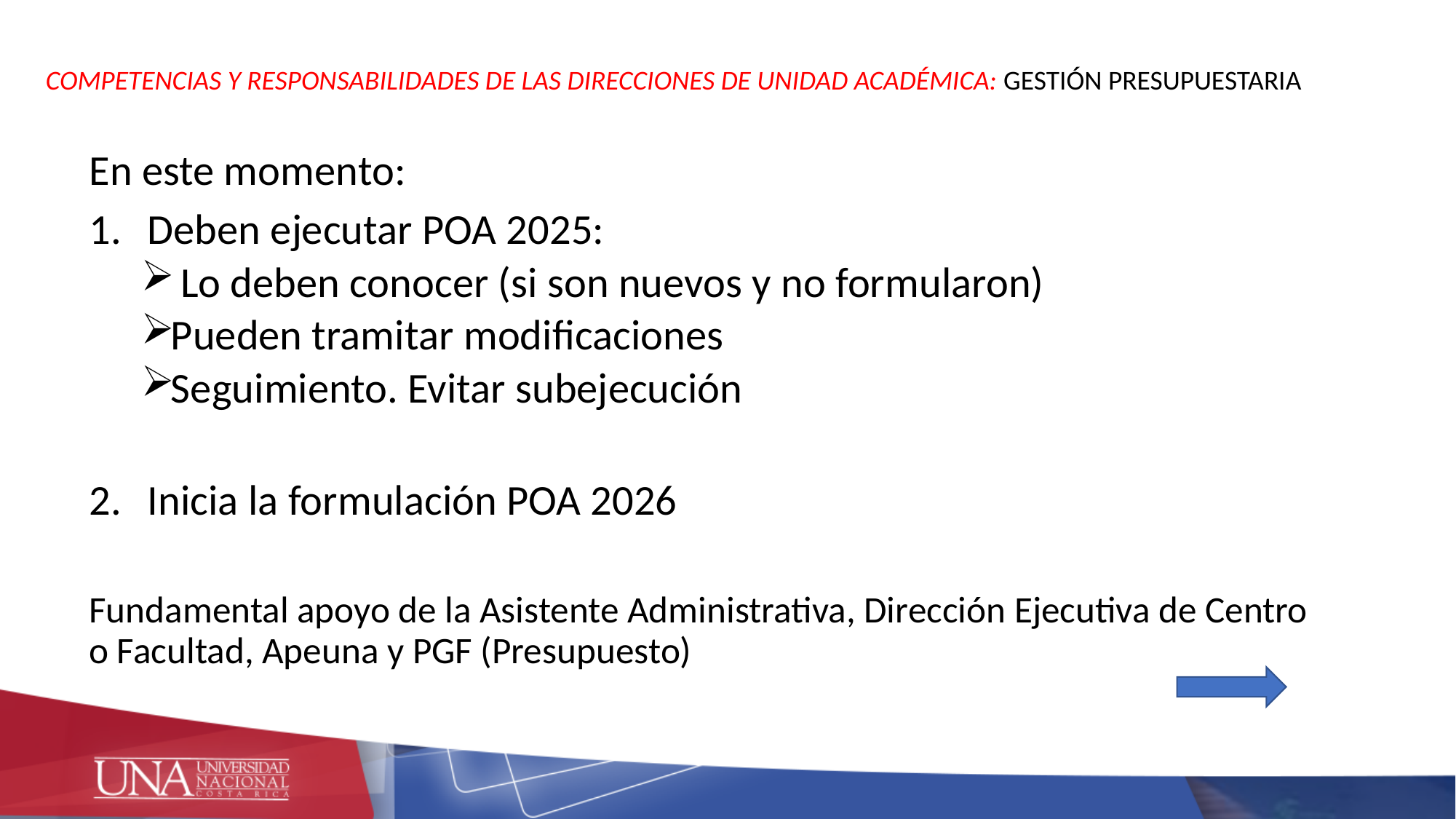

# COMPETENCIAS Y RESPONSABILIDADES DE LAS DIRECCIONES DE UNIDAD ACADÉMICA: GESTIÓN PRESUPUESTARIA
En este momento:
Deben ejecutar POA 2025:
 Lo deben conocer (si son nuevos y no formularon)
Pueden tramitar modificaciones
Seguimiento. Evitar subejecución

Inicia la formulación POA 2026

Fundamental apoyo de la Asistente Administrativa, Dirección Ejecutiva de Centro o Facultad, Apeuna y PGF (Presupuesto)